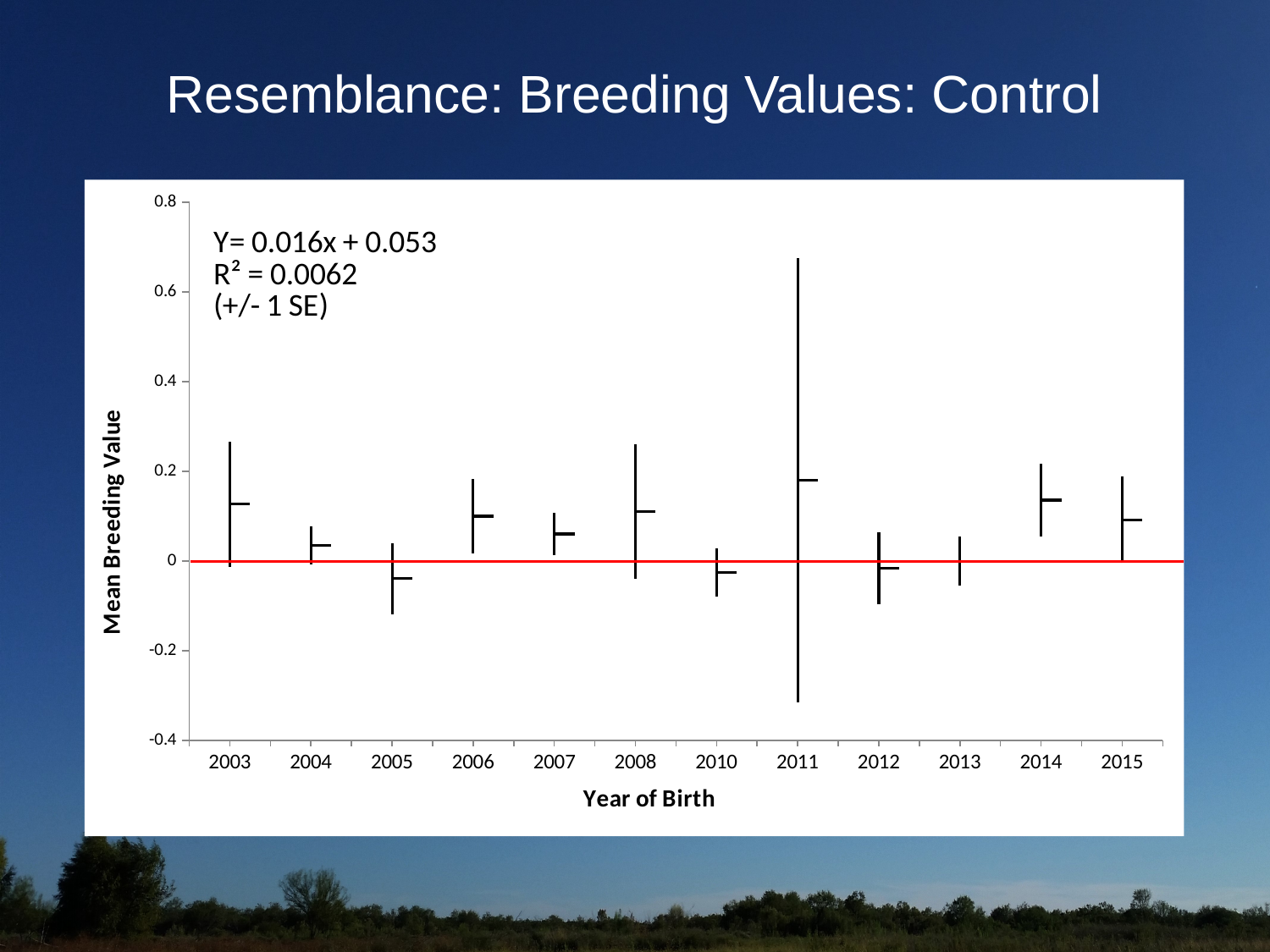

# Resemblance: Breeding Values: Control

[unsupported chart]